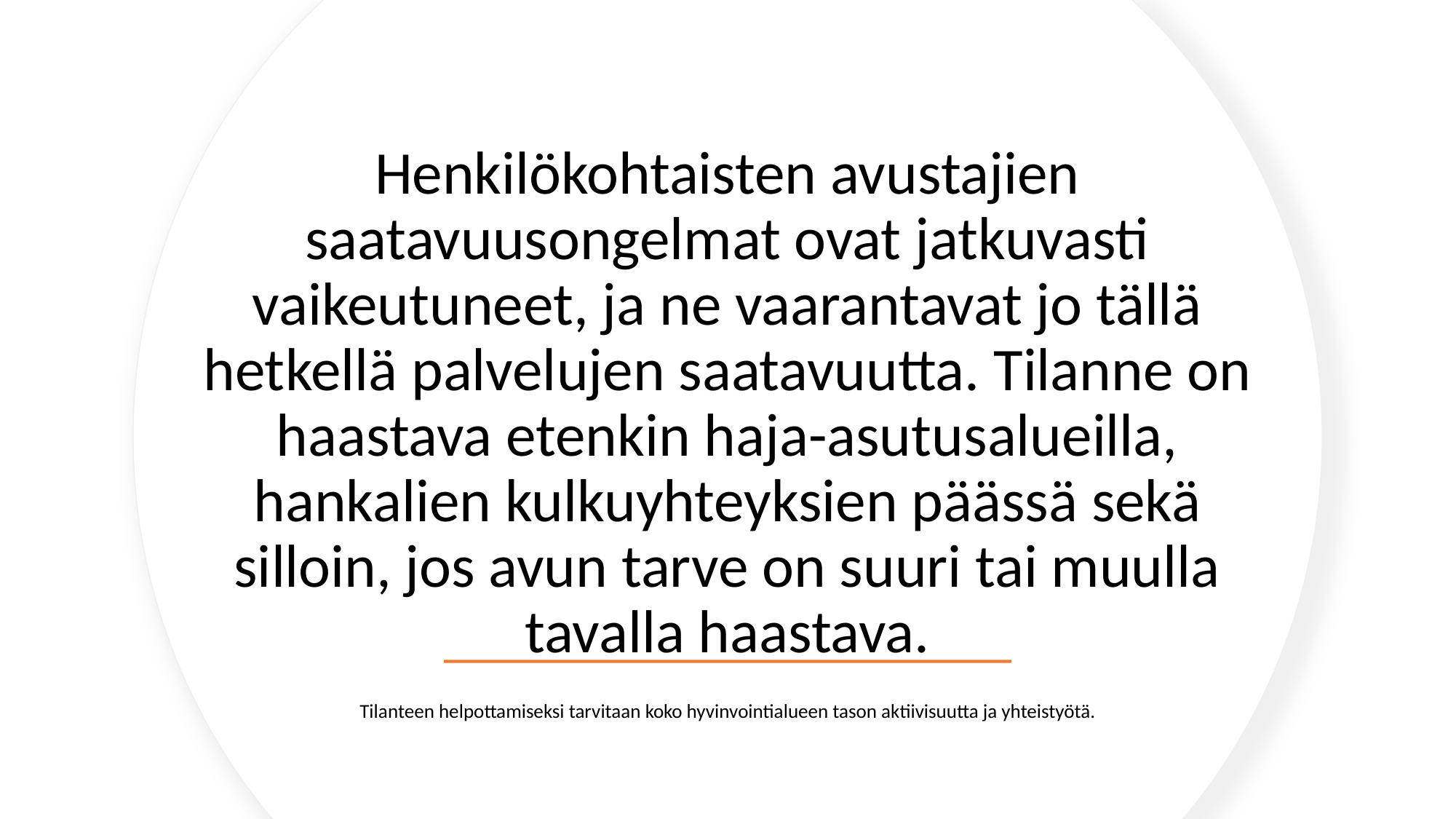

# Henkilökohtaisten avustajien saatavuusongelmat ovat jatkuvasti vaikeutuneet, ja ne vaarantavat jo tällä hetkellä palvelujen saatavuutta. Tilanne on haastava etenkin haja-asutusalueilla, hankalien kulkuyhteyksien päässä sekä silloin, jos avun tarve on suuri tai muulla tavalla haastava.

Tilanteen helpottamiseksi tarvitaan koko hyvinvointialueen tason aktiivisuutta ja yhteistyötä.